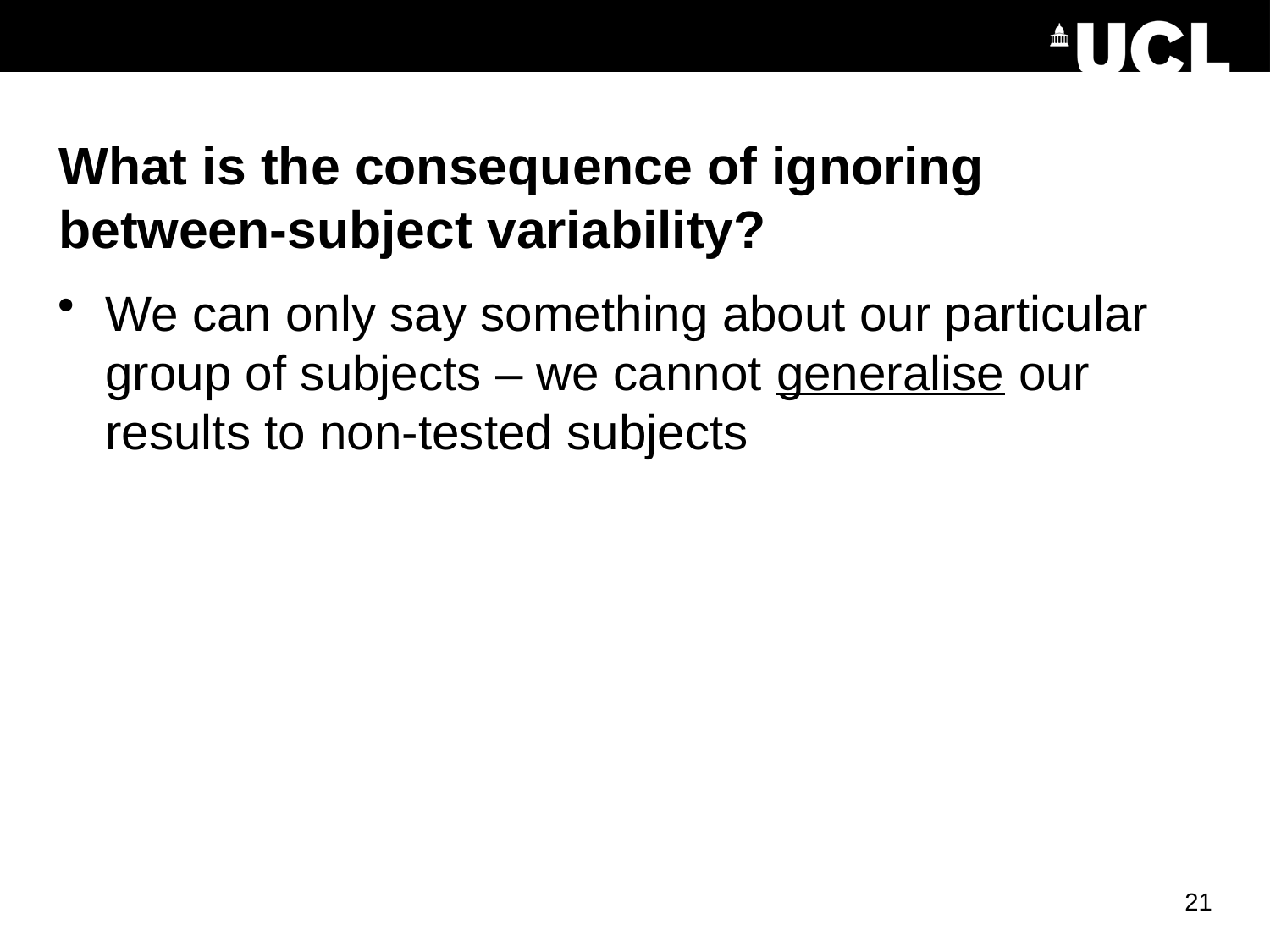

# What is the consequence of ignoring between-subject variability?

We can only say something about our particular group of subjects – we cannot generalise our results to non-tested subjects
21